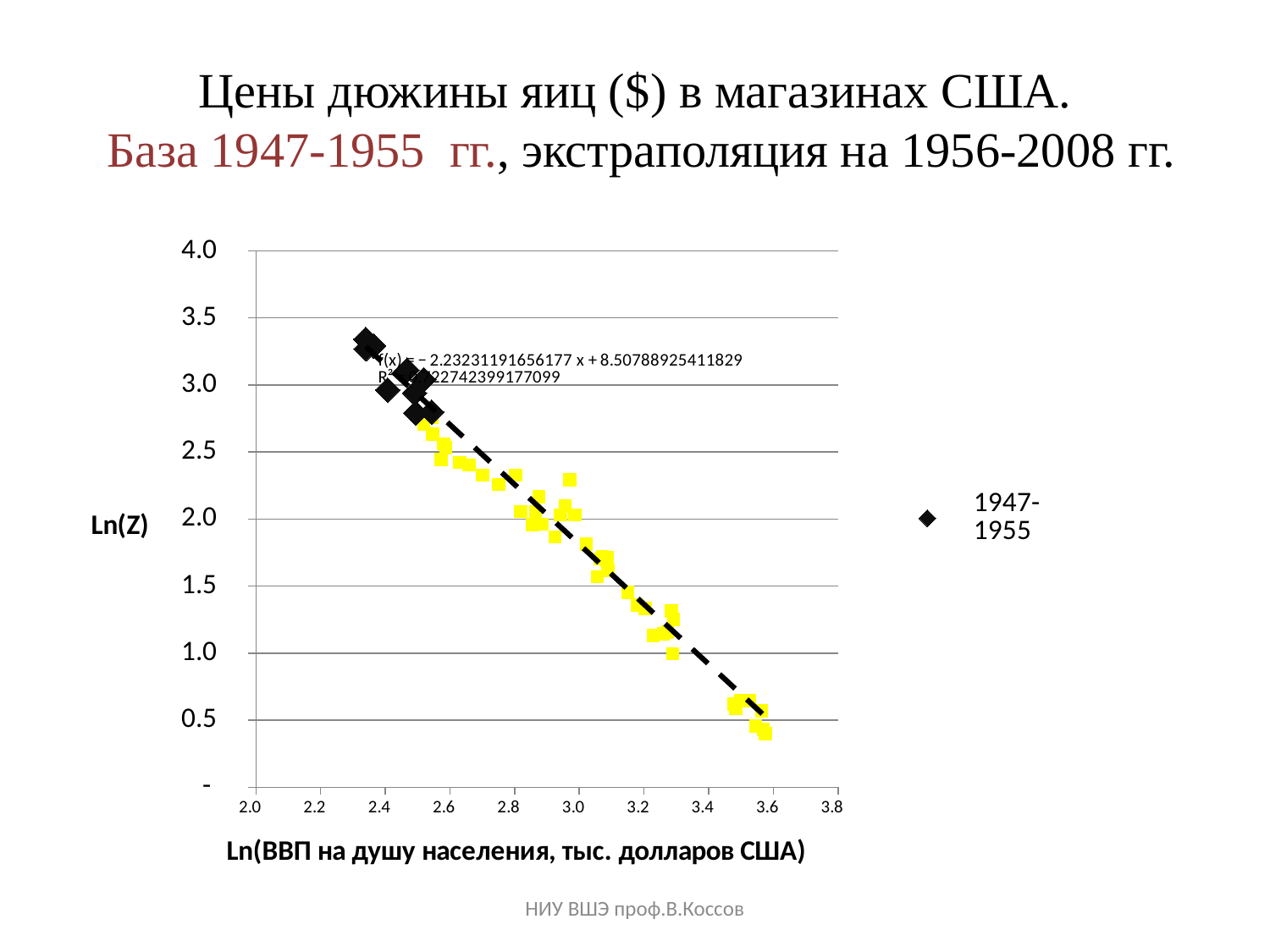

# Цены дюжины яиц ($) в магазинах США. База 1947-1955  гг., экстраполяция на 1956-2008 гг.

### Chart

| Category | 1947-1955 | 1956-2008 |
|---|---|---|
НИУ ВШЭ проф.В.Коссов